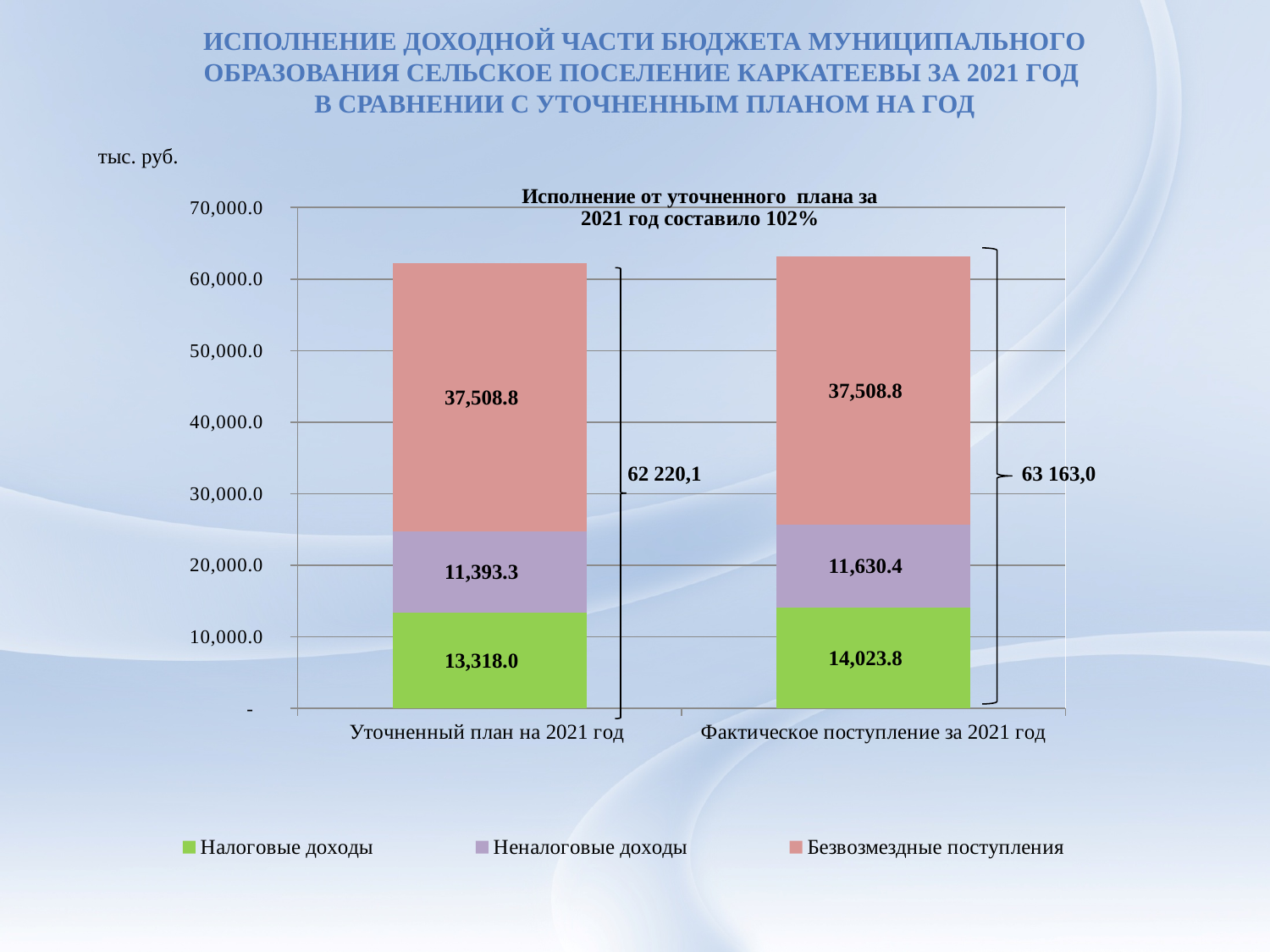

# Исполнение доходной части бюджета муниципального образования сельское поселение каркатеевы за 2021 год в сравнении с уточненным планом на год
тыс. руб.

### Chart

| Category | Налоговые доходы | Неналоговые доходы | Безвозмездные поступления |
|---|---|---|---|
| Уточненный план на 2021 год  | 13318.0 | 11393.3 | 37508.8 |
| Фактическое поступление за 2021 год | 14023.8 | 11630.4 | 37508.8 |